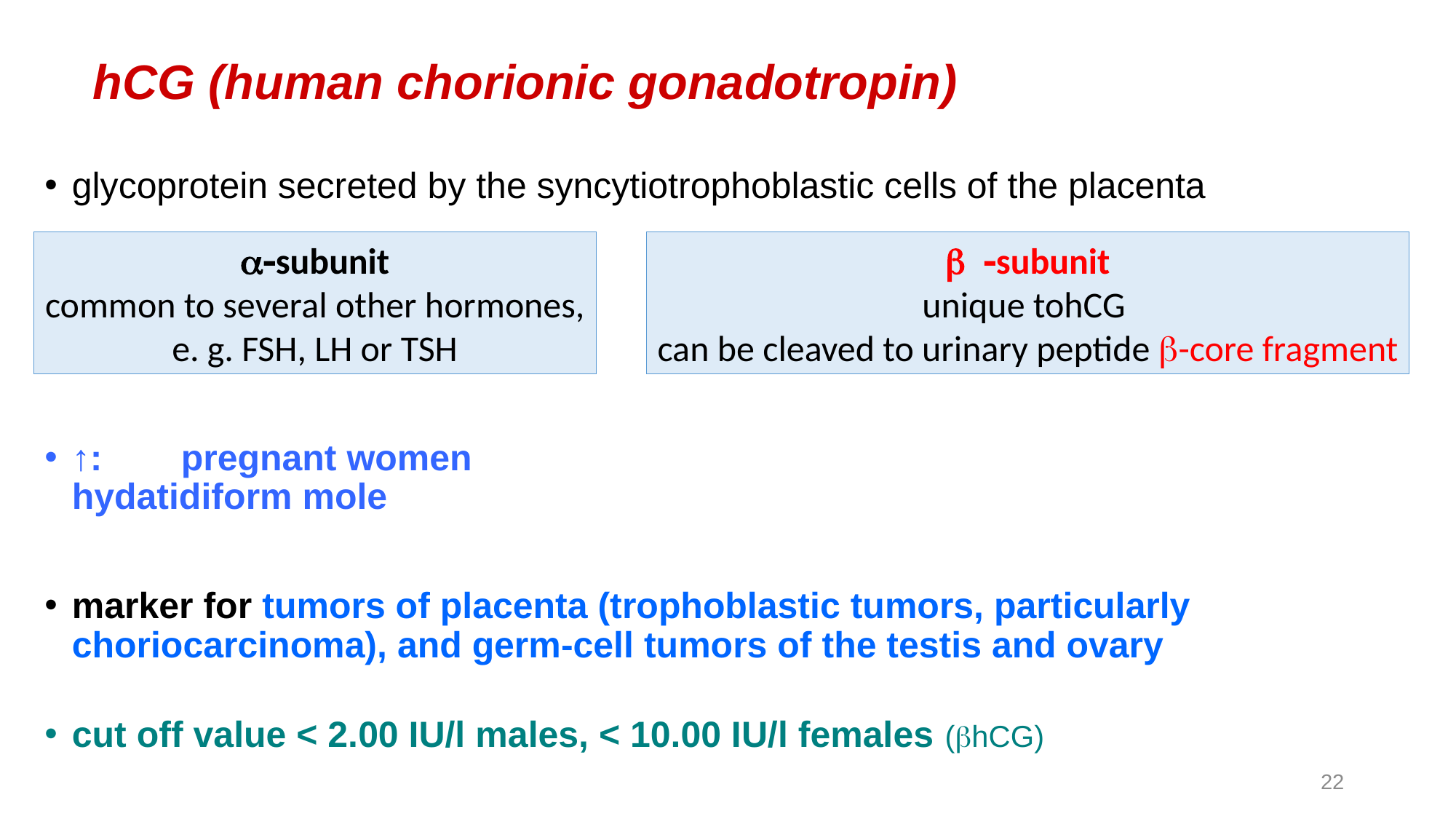

# hCG (human chorionic gonadotropin)
glycoprotein secreted by the syncytiotrophoblastic cells of the placenta

↑: 	pregnant women 						hydatidiform mole

marker for tumors of placenta (trophoblastic tumors, particularly choriocarcinoma), and germ-cell tumors of the testis and ovary

cut off value < 2.00 IU/l males, < 10.00 IU/l females (βhCG)
α−subunit
common to several other hormones, e. g. FSH, LH or TSH
β −subunit
unique tohCG
can be cleaved to urinary peptide β-core fragment
22